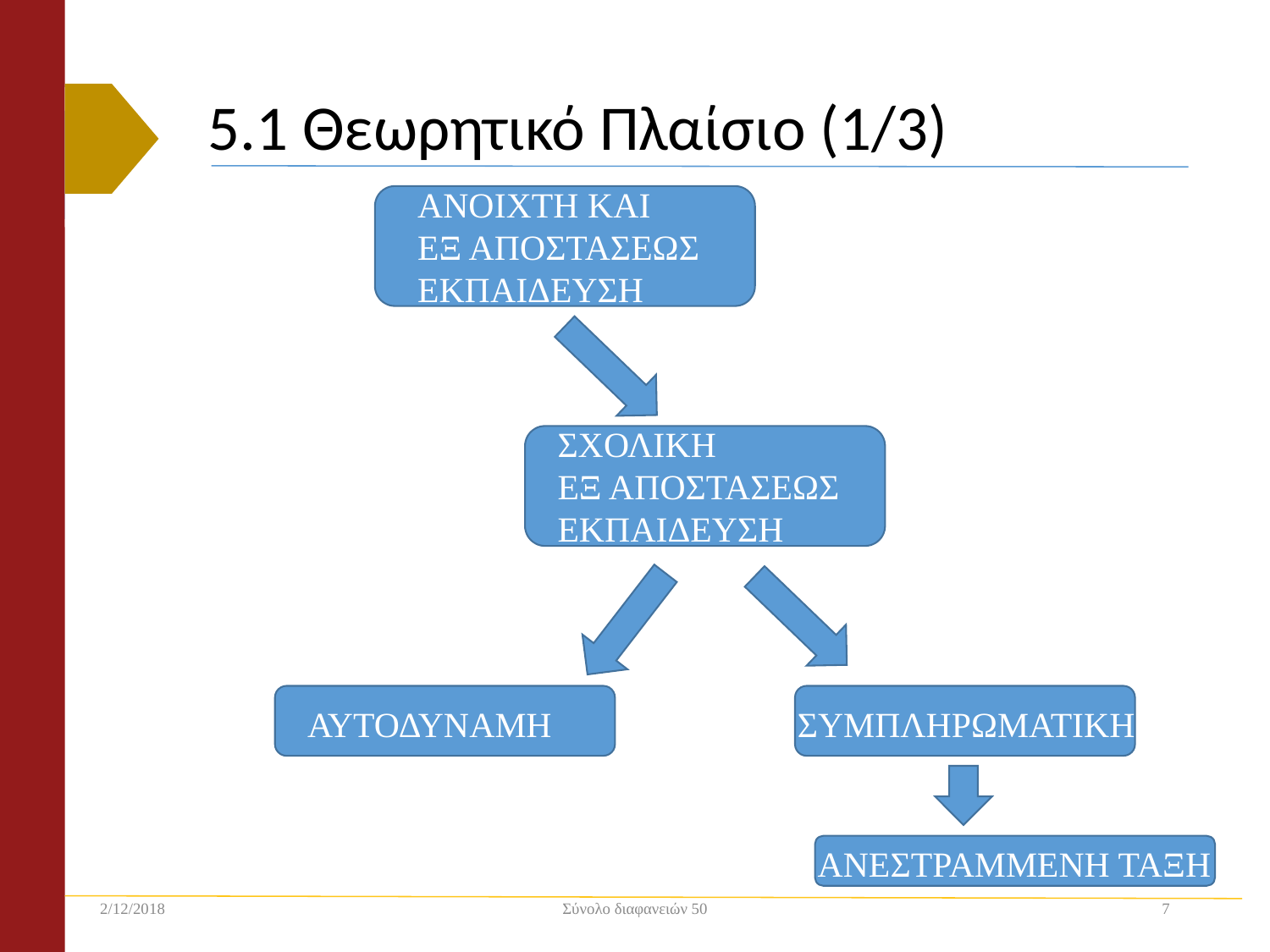

# 5.1 Θεωρητικό Πλαίσιο (1/3)
ΑΝΟΙΧΤΗ ΚΑΙ
ΕΞ ΑΠΟΣΤΑΣΕΩΣ ΕΚΠΑΙΔΕΥΣΗ

ΣΧΟΛΙΚΗ
ΕΞ ΑΠΟΣΤΑΣΕΩΣ ΕΚΠΑΙΔΕΥΣΗ

ΑΥΤΟΔΥΝΑΜΗ
ΣΥΜΠΛΗΡΩΜΑΤΙΚΗ

ΑΝΕΣΤΡΑΜΜΕΝΗ ΤΑΞΗ

2/12/2018
Σύνολο διαφανειών 50
7